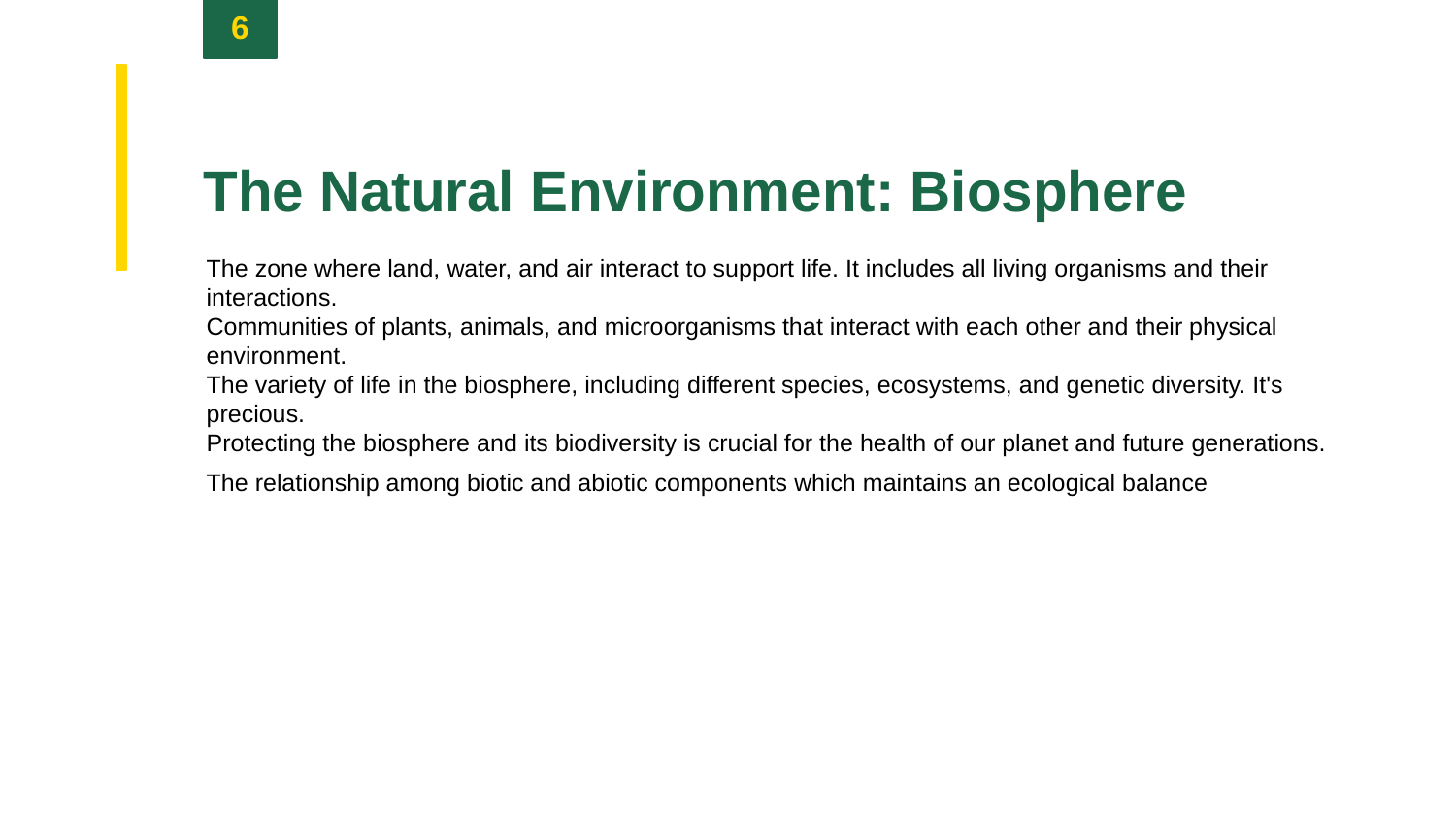

6

The Natural Environment: Biosphere
The zone where land, water, and air interact to support life. It includes all living organisms and their interactions.
Communities of plants, animals, and microorganisms that interact with each other and their physical environment.
The variety of life in the biosphere, including different species, ecosystems, and genetic diversity. It's precious.
Protecting the biosphere and its biodiversity is crucial for the health of our planet and future generations.
The relationship among biotic and abiotic components which maintains an ecological balance